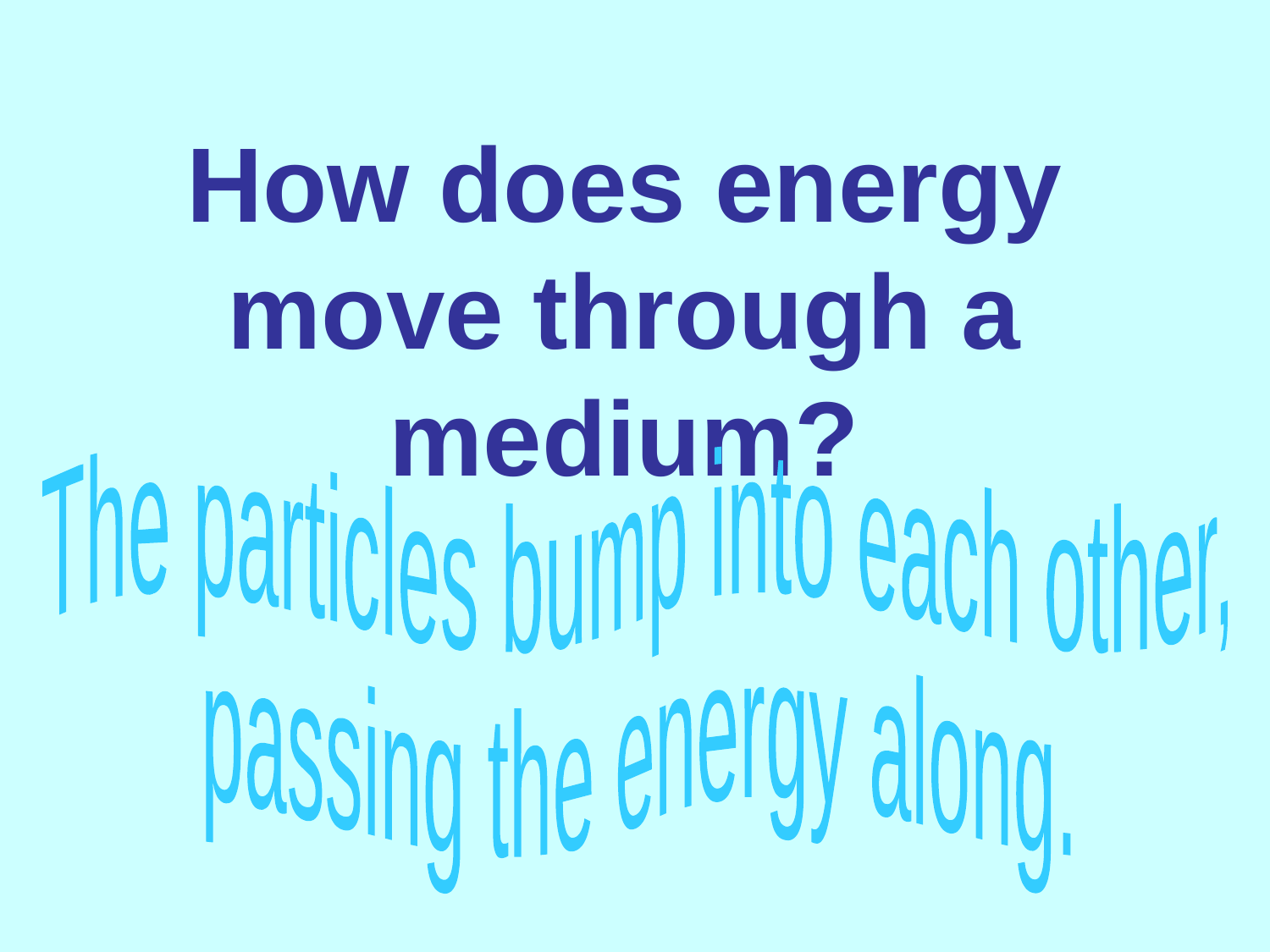

# How does energy move through a medium?
The particles bump into each other,
passing the energy along.